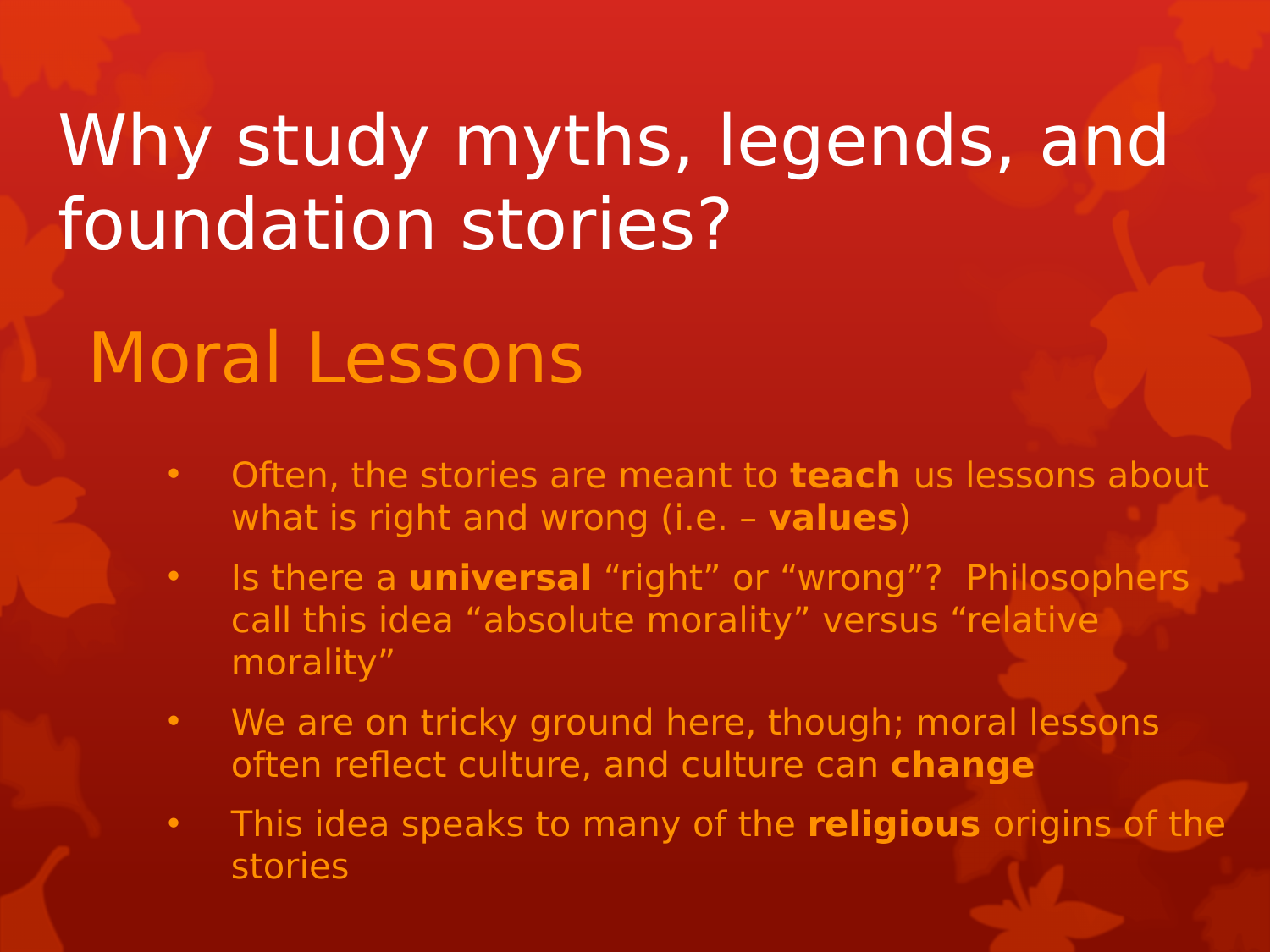

# Why study myths, legends, and foundation stories?
Moral Lessons
Often, the stories are meant to teach us lessons about what is right and wrong (i.e. – values)
Is there a universal “right” or “wrong”?  Philosophers call this idea “absolute morality” versus “relative morality”
We are on tricky ground here, though; moral lessons often reflect culture, and culture can change
This idea speaks to many of the religious origins of the stories